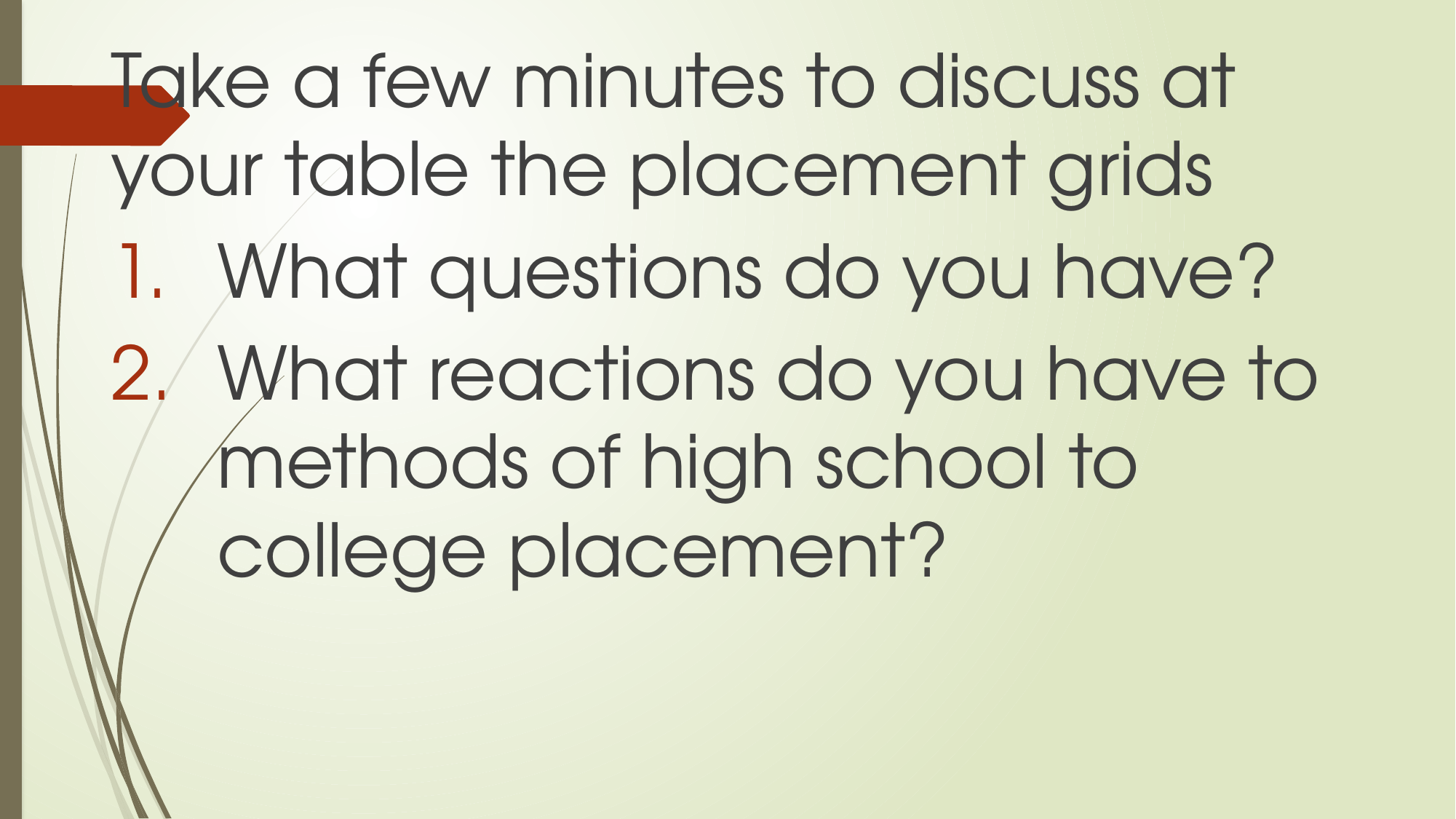

Take a few minutes to discuss at your table the placement grids
What questions do you have?
What reactions do you have to methods of high school to college placement?